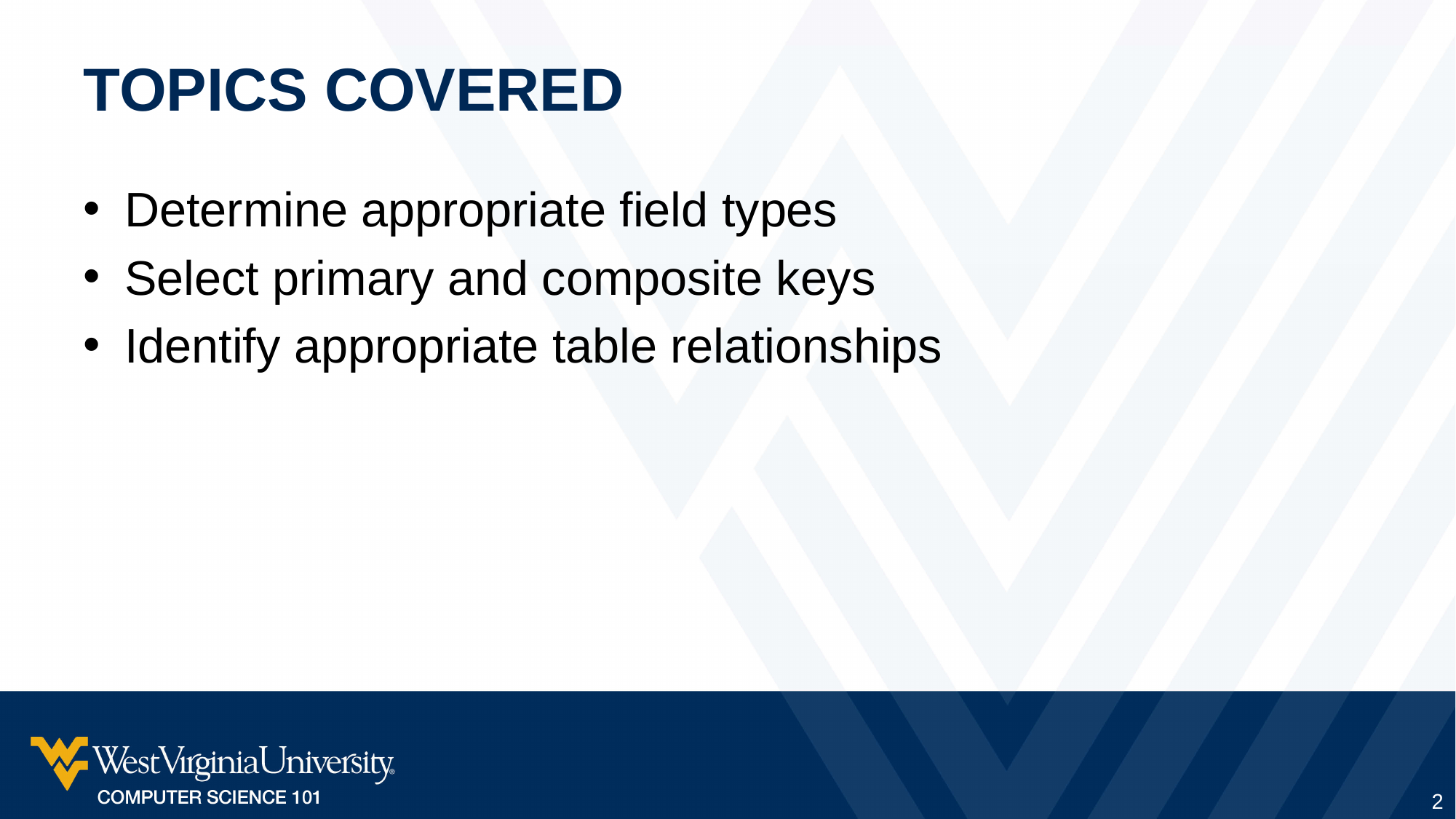

# Topics Covered
Determine appropriate field types
Select primary and composite keys
Identify appropriate table relationships
2